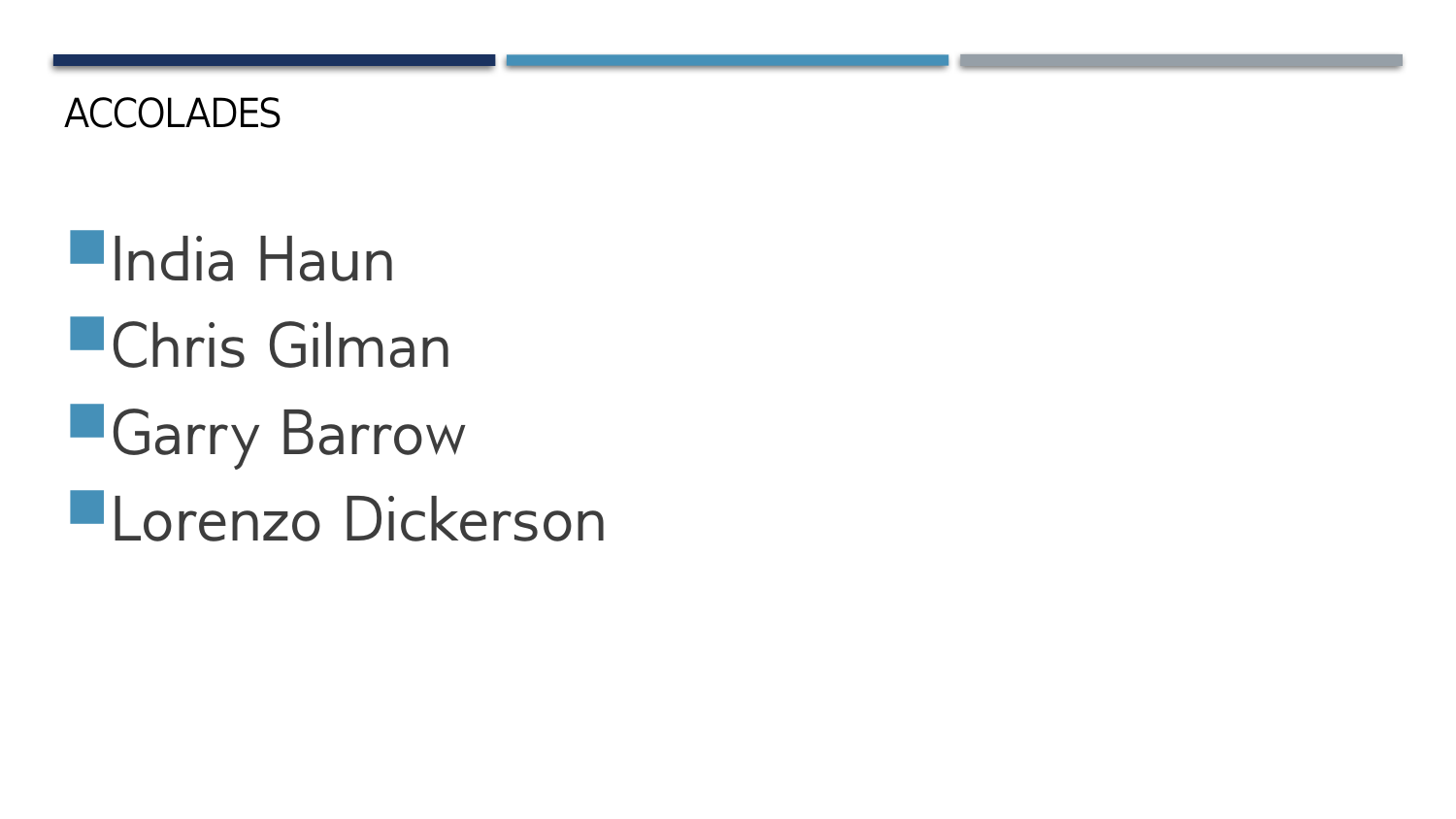

# Accolades
India Haun
Chris Gilman
Garry Barrow
Lorenzo Dickerson